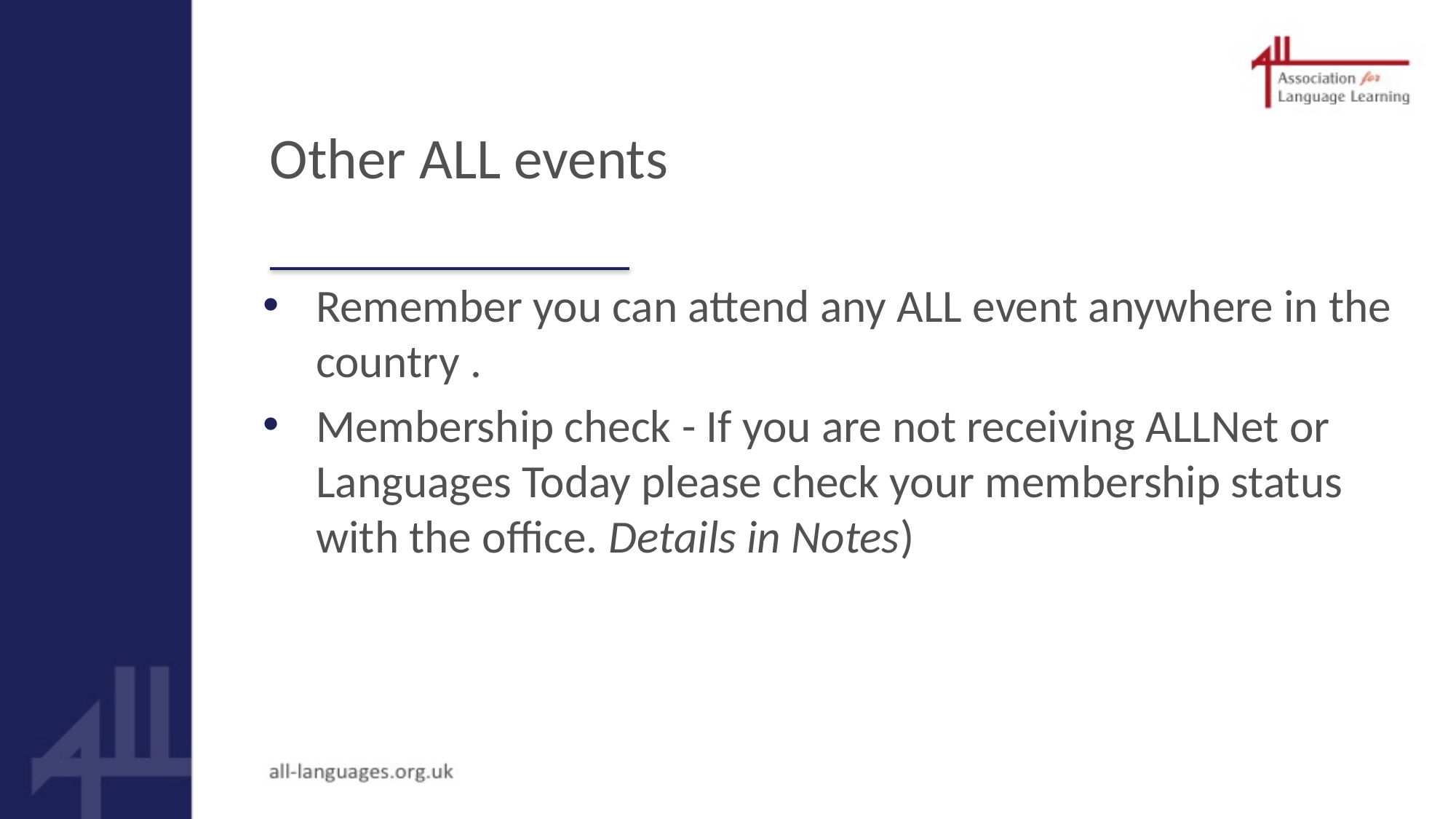

# Other ALL events
Remember you can attend any ALL event anywhere in the country .
Membership check - If you are not receiving ALLNet or Languages Today please check your membership status with the office. Details in Notes)